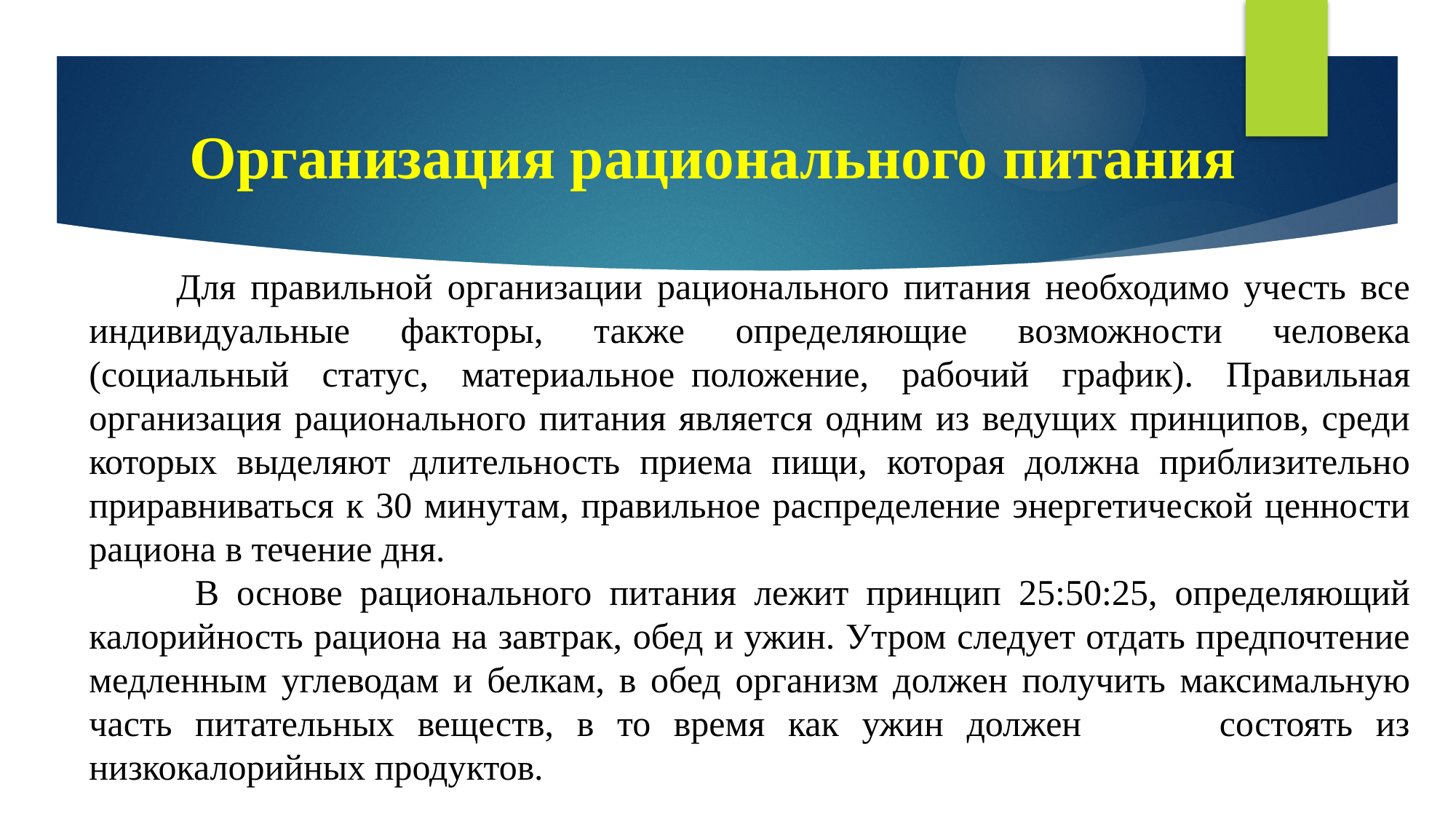

# Организация рационального питания
      Для правильной организации рационального питания необходимо учесть все индивидуальные факторы, также определяющие возможности человека (социальный статус, материальноеаположение, рабочий график). Правильная организация рационального питания является одним из ведущих принципов, среди которых выделяют длительность приема пищи, которая должна приблизительно приравниваться к 30 минутам, правильное распределение энергетической ценности рациона в течение дня.
      В основеврационального питания лежит принцип 25:50:25, определяющий калорийность рациона на завтрак, обед и ужин. Утром следует отдать предпочтение медленным углеводам и белкам, в обед организм должен получить максимальную часть питательных веществ, в то время как ужин должен      состоять из низкокалорийных продуктов.